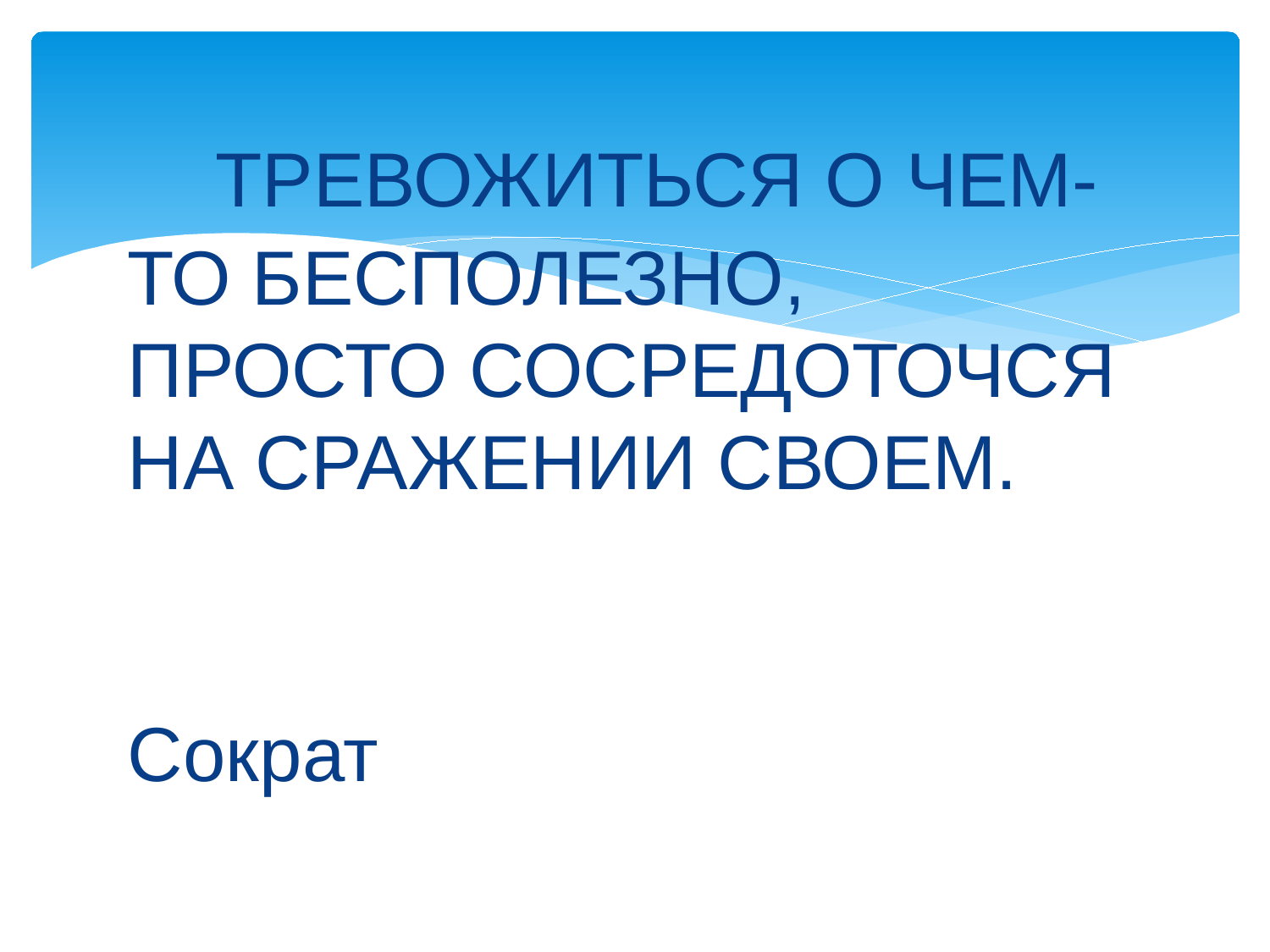

ТРЕВОЖИТЬСЯ О ЧЕМ-ТО БЕСПОЛЕЗНО, ПРОСТО СОСРЕДОТОЧСЯ НА СРАЖЕНИИ СВОЕМ.
                                       Сократ